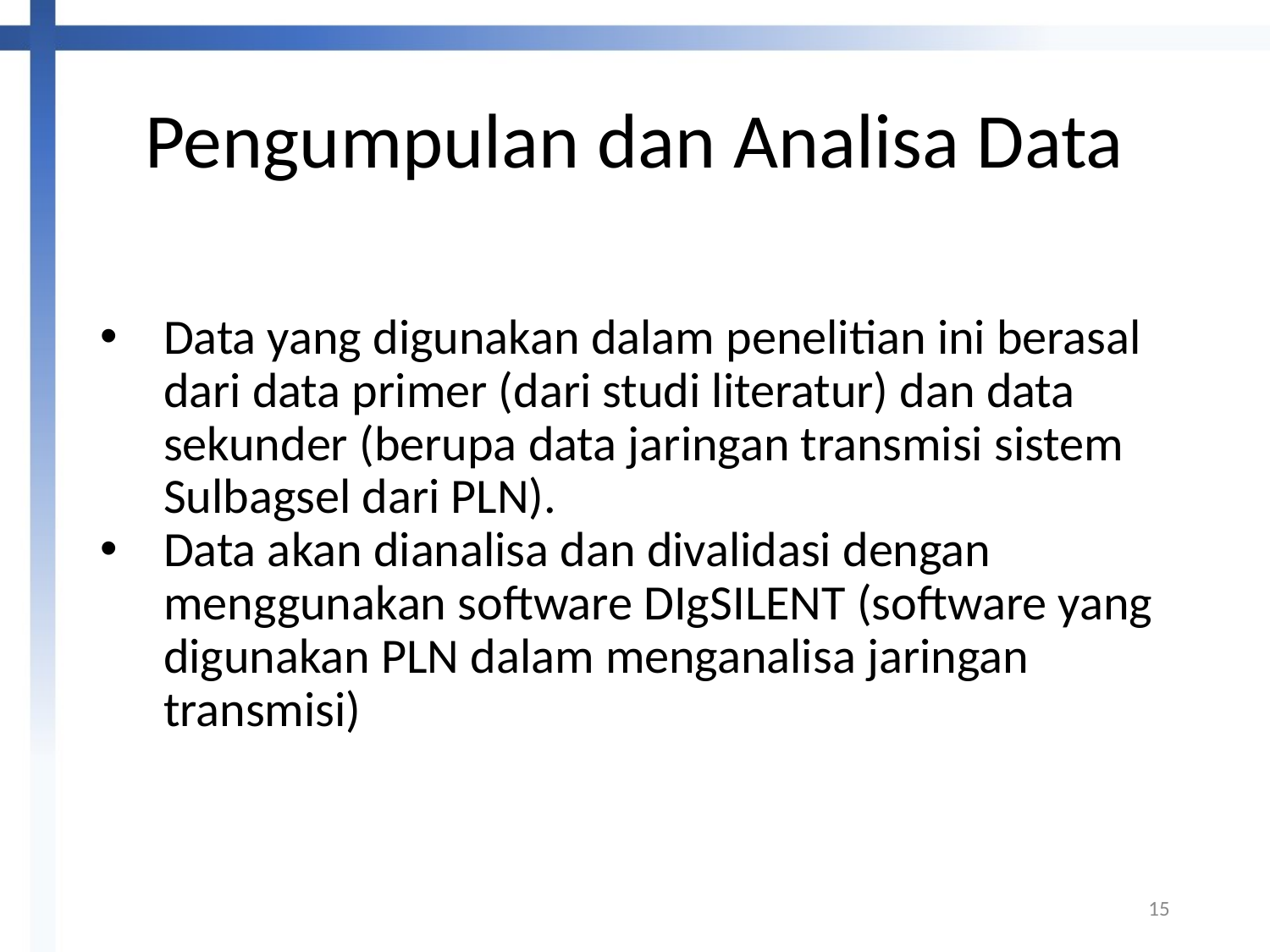

# Pengumpulan dan Analisa Data
Data yang digunakan dalam penelitian ini berasal dari data primer (dari studi literatur) dan data sekunder (berupa data jaringan transmisi sistem Sulbagsel dari PLN).
Data akan dianalisa dan divalidasi dengan menggunakan software DIgSILENT (software yang digunakan PLN dalam menganalisa jaringan transmisi)

15